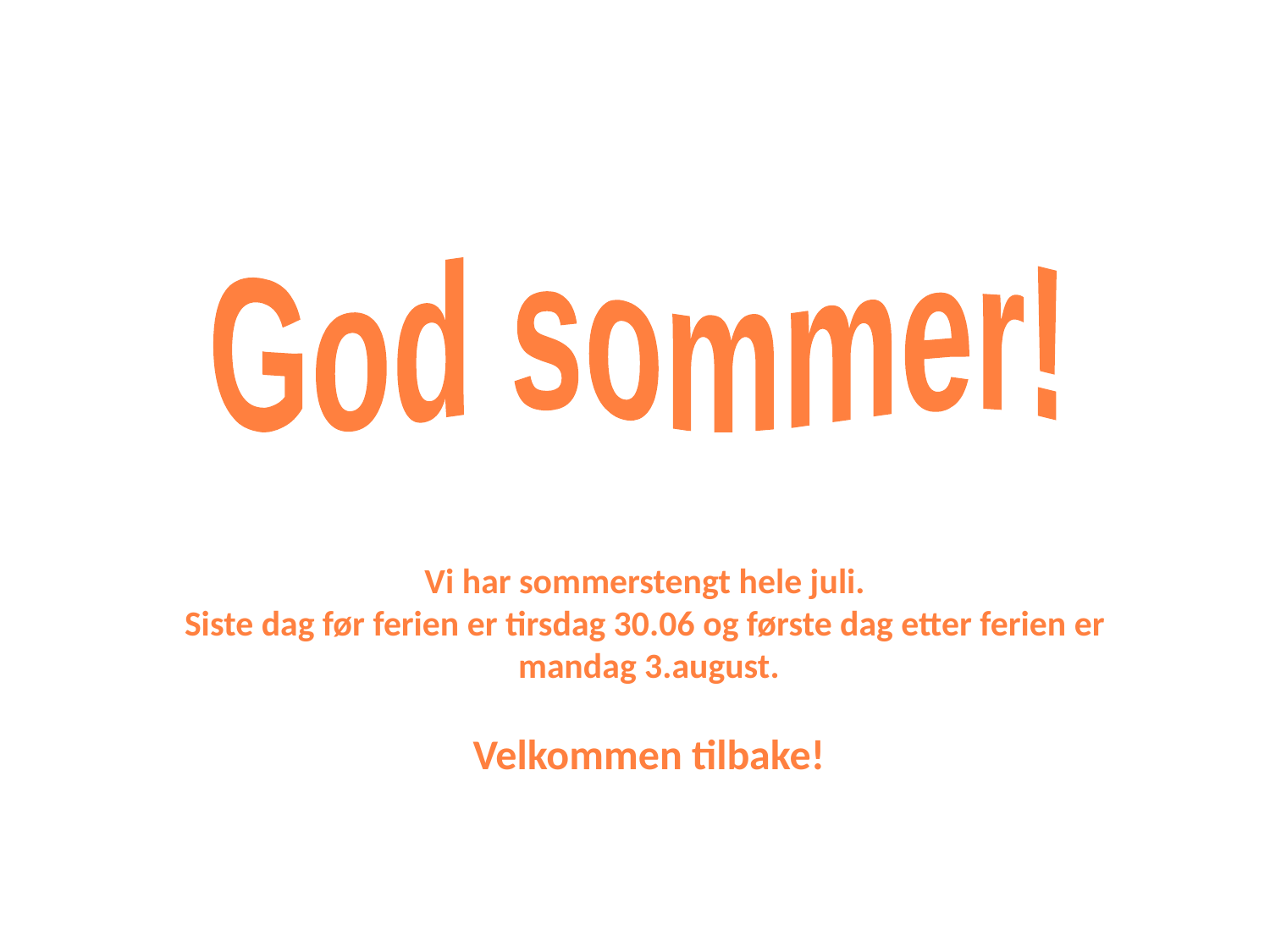

God sommer!
Vi har sommerstengt hele juli.
Siste dag før ferien er tirsdag 30.06 og første dag etter ferien er
mandag 3.august.

Velkommen tilbake!